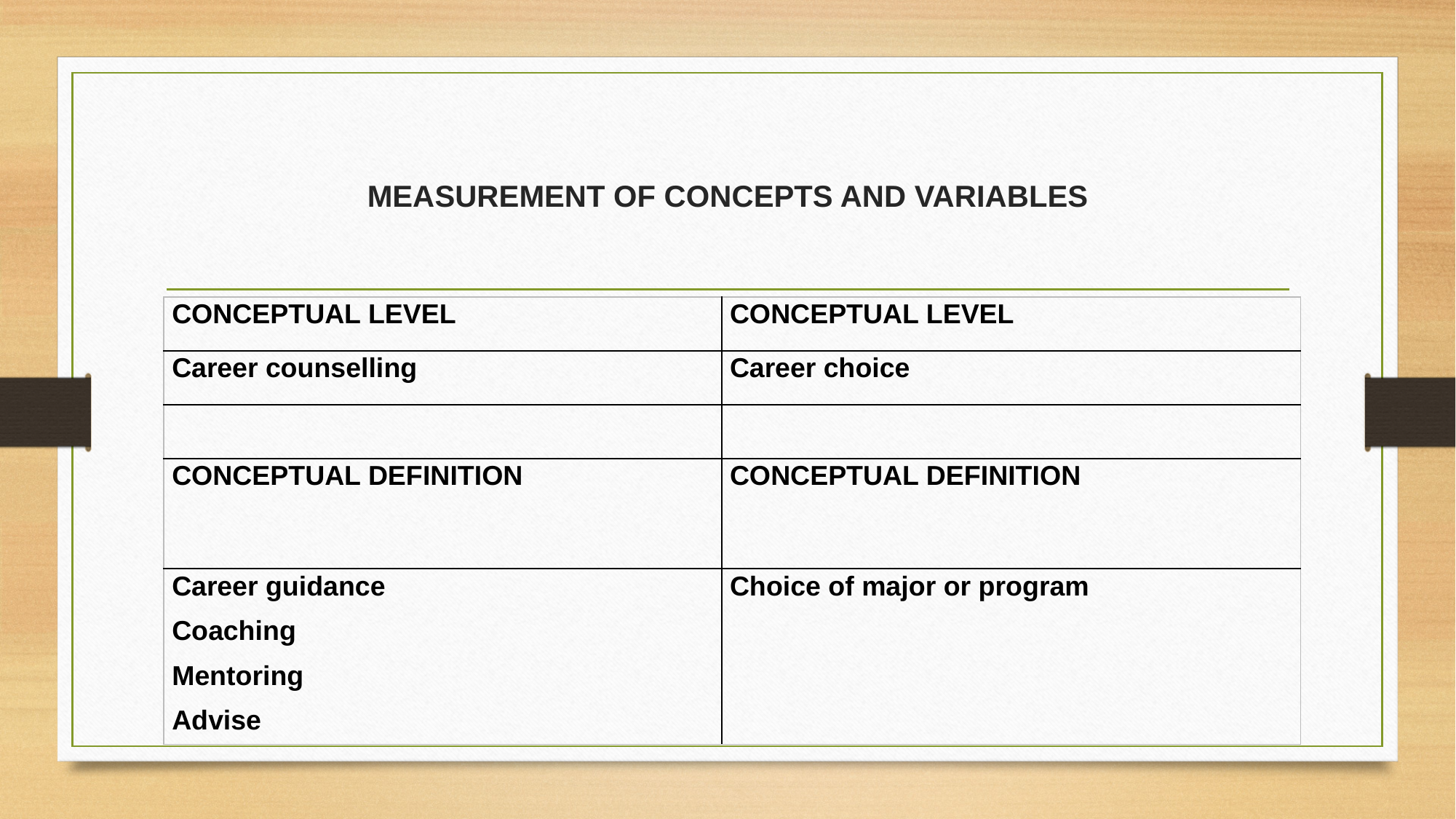

# MEASUREMENT OF CONCEPTS AND VARIABLES
| CONCEPTUAL LEVEL | CONCEPTUAL LEVEL |
| --- | --- |
| Career counselling | Career choice |
|  |  |
| CONCEPTUAL DEFINITION | CONCEPTUAL DEFINITION |
| Career guidance Coaching Mentoring Advise | Choice of major or program |